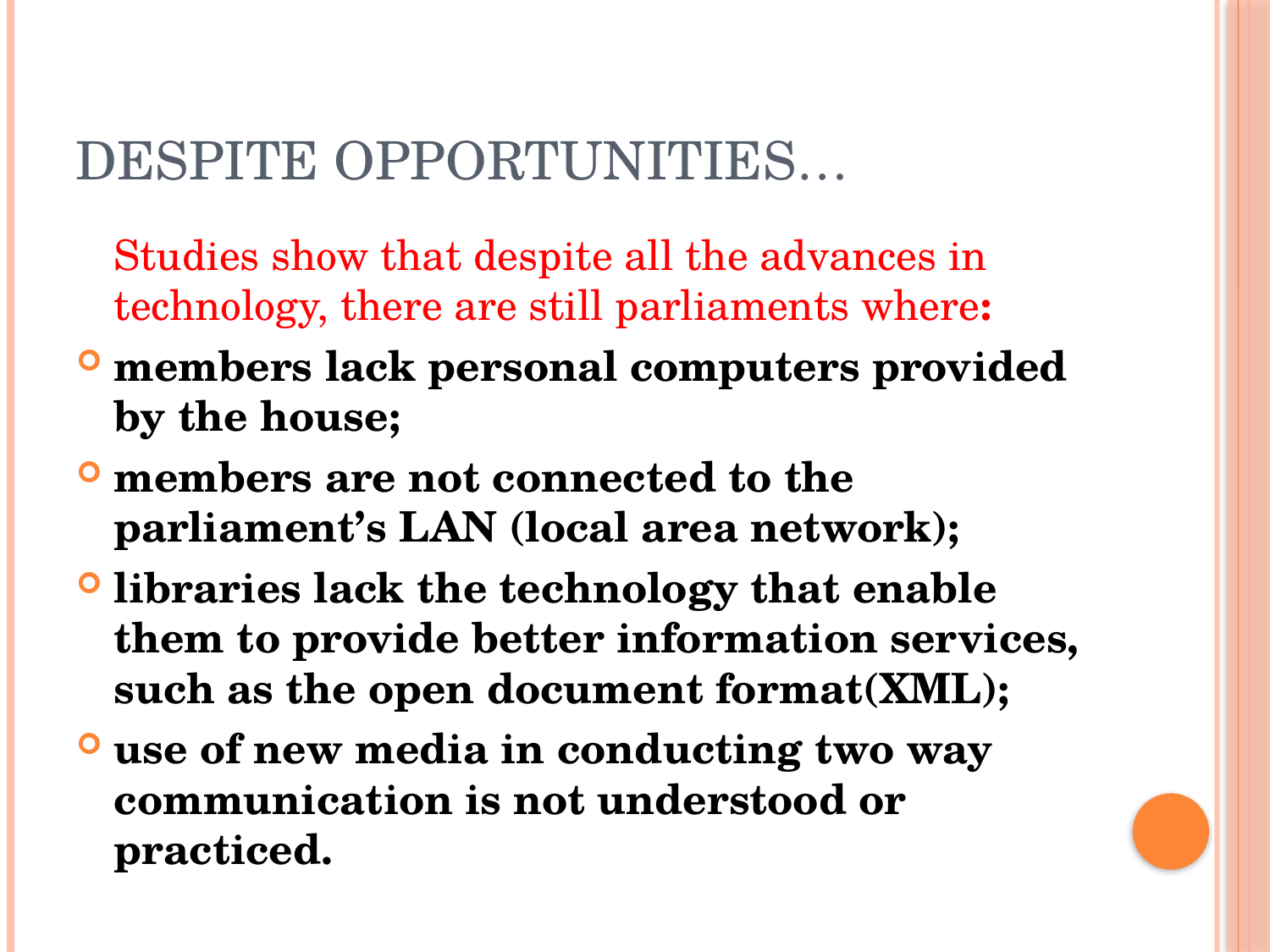

# Despite Opportunities…
	Studies show that despite all the advances in technology, there are still parliaments where:
members lack personal computers provided by the house;
members are not connected to the parliament’s LAN (local area network);
libraries lack the technology that enable them to provide better information services, such as the open document format(XML);
use of new media in conducting two way communication is not understood or practiced.